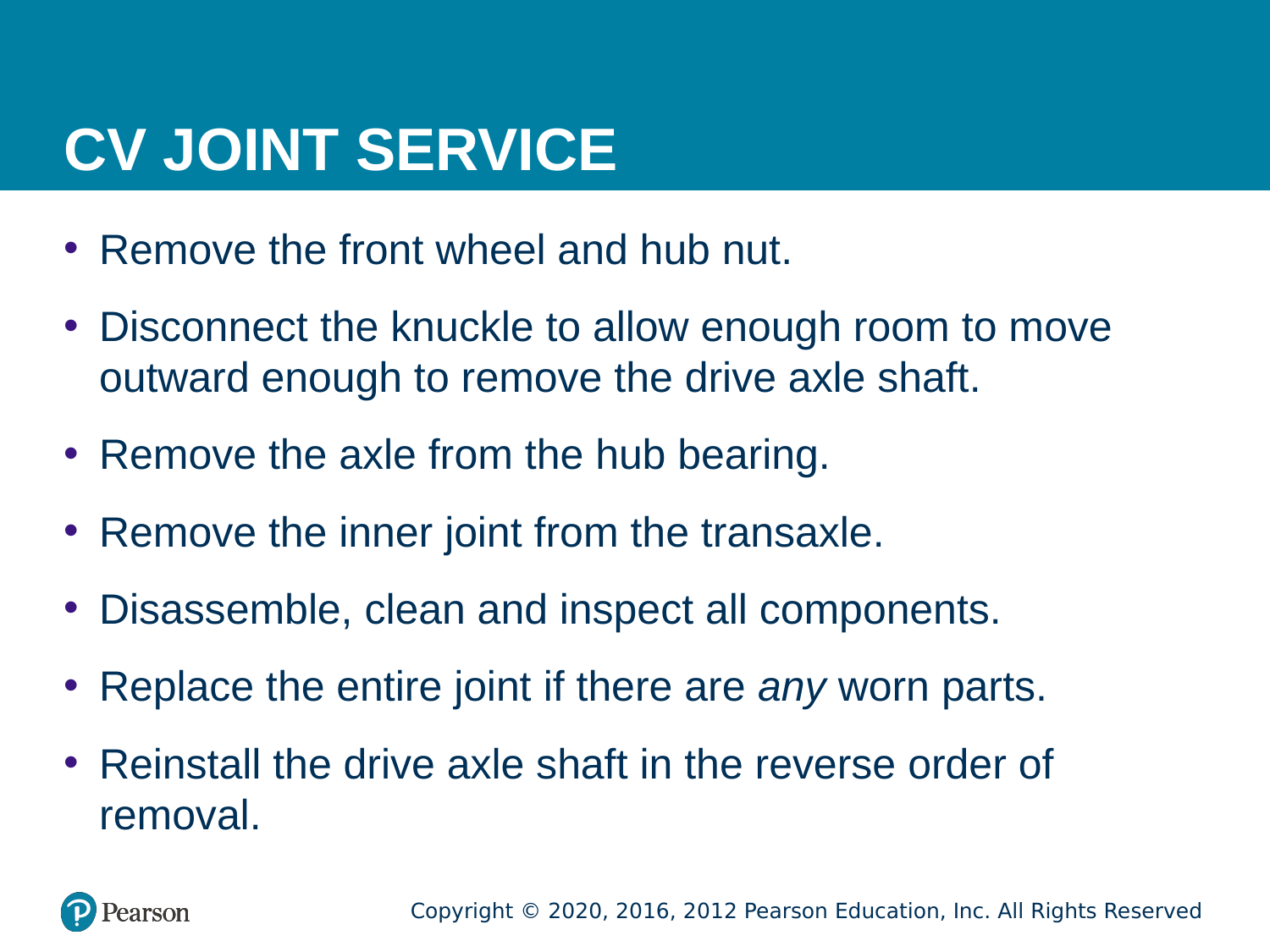

# CV JOINT SERVICE
Remove the front wheel and hub nut.
Disconnect the knuckle to allow enough room to move outward enough to remove the drive axle shaft.
Remove the axle from the hub bearing.
Remove the inner joint from the transaxle.
Disassemble, clean and inspect all components.
Replace the entire joint if there are any worn parts.
Reinstall the drive axle shaft in the reverse order of removal.